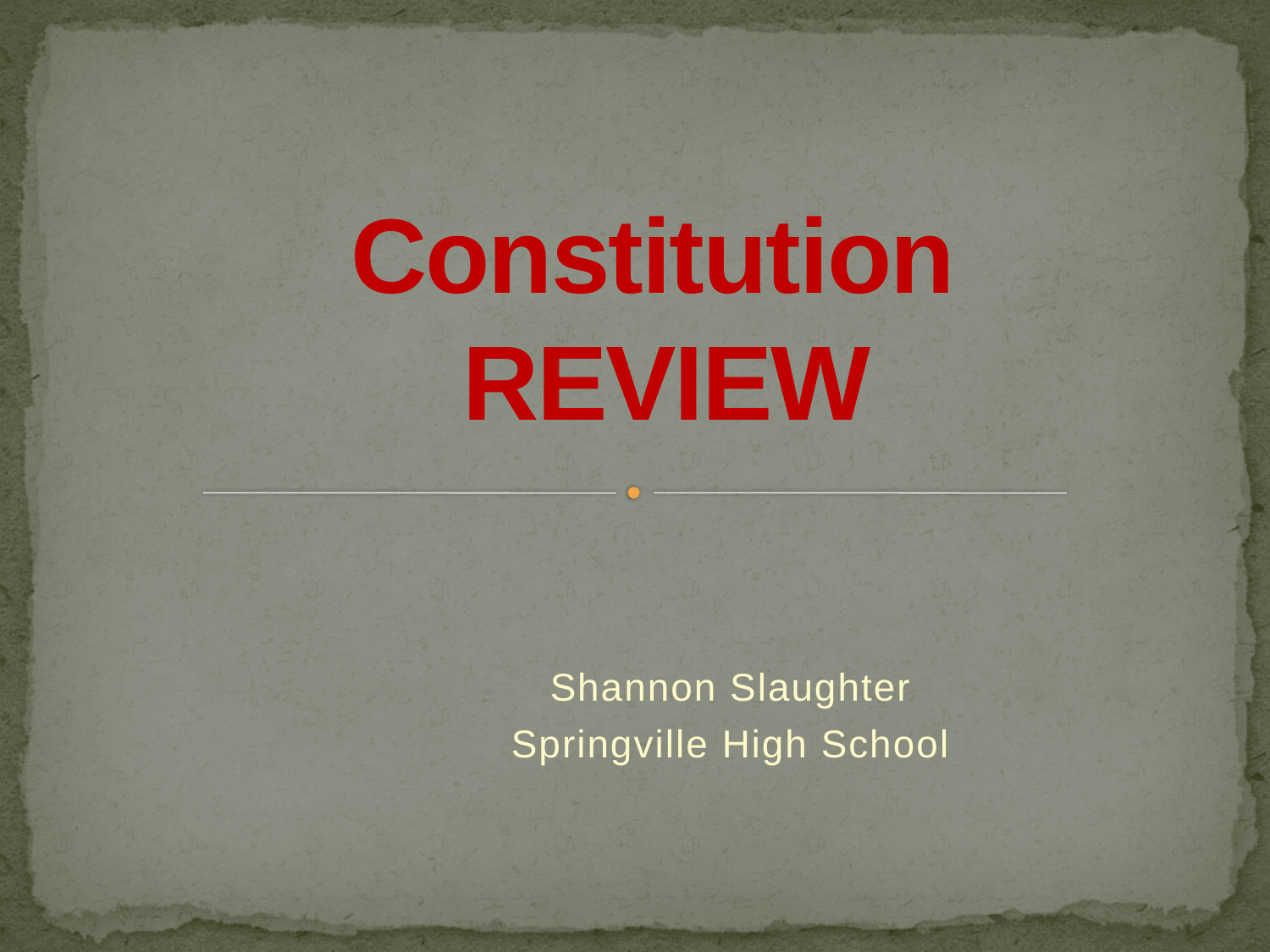

# Constitution REVIEW
Shannon Slaughter
Springville High School